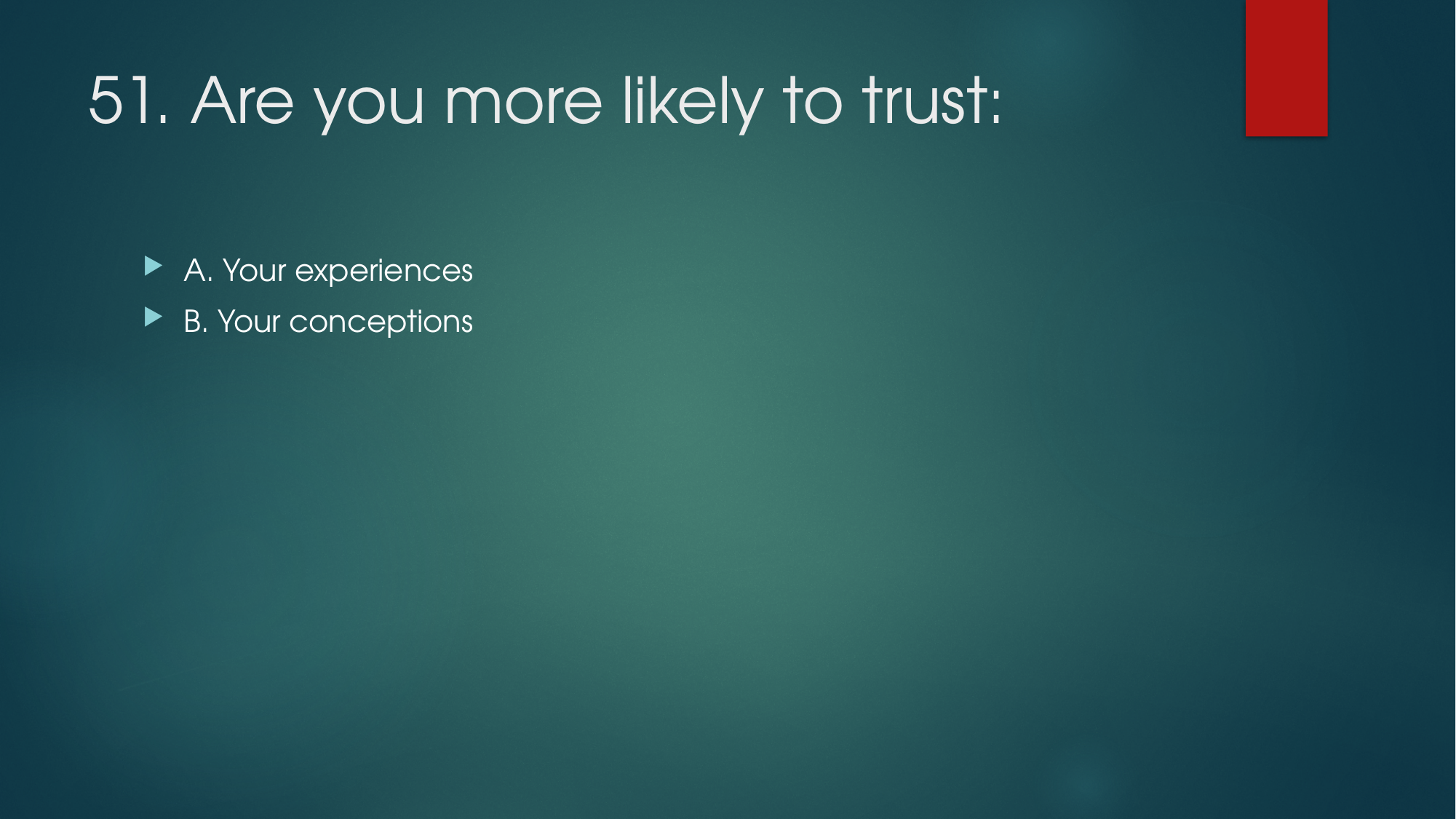

# 51. Are you more likely to trust:
A. Your experiences
B. Your conceptions